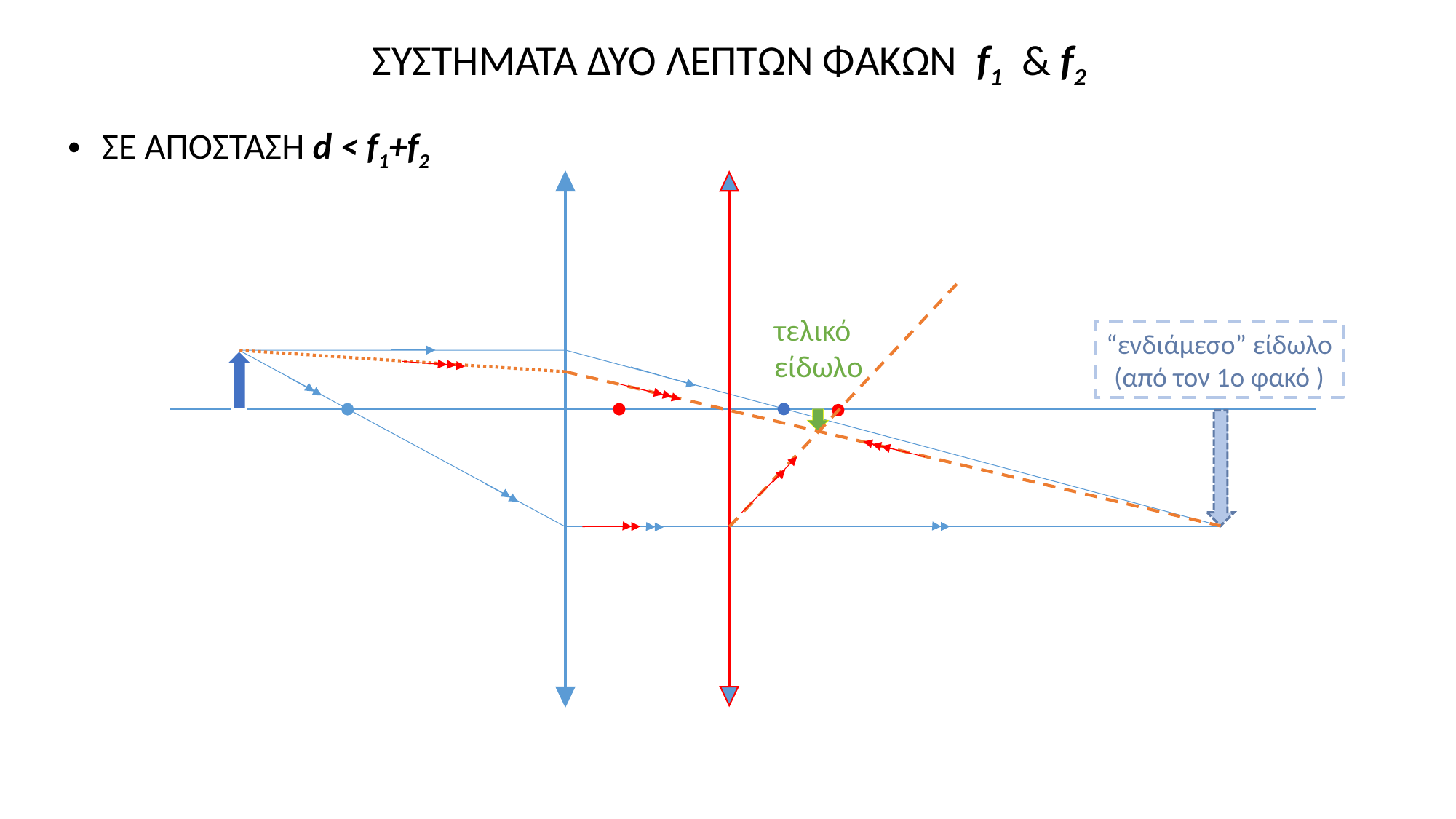

ΣΥΣΤΗΜΑΤΑ ΔΥΟ ΛΕΠΤΩΝ ΦΑΚΩΝ  f1  & f2
ΣΕ ΑΠΟΣΤΑΣΗ d < f1+f2

τελικό
είδωλο
“ενδιάμεσο” είδωλο
(από τον 1ο φακό )